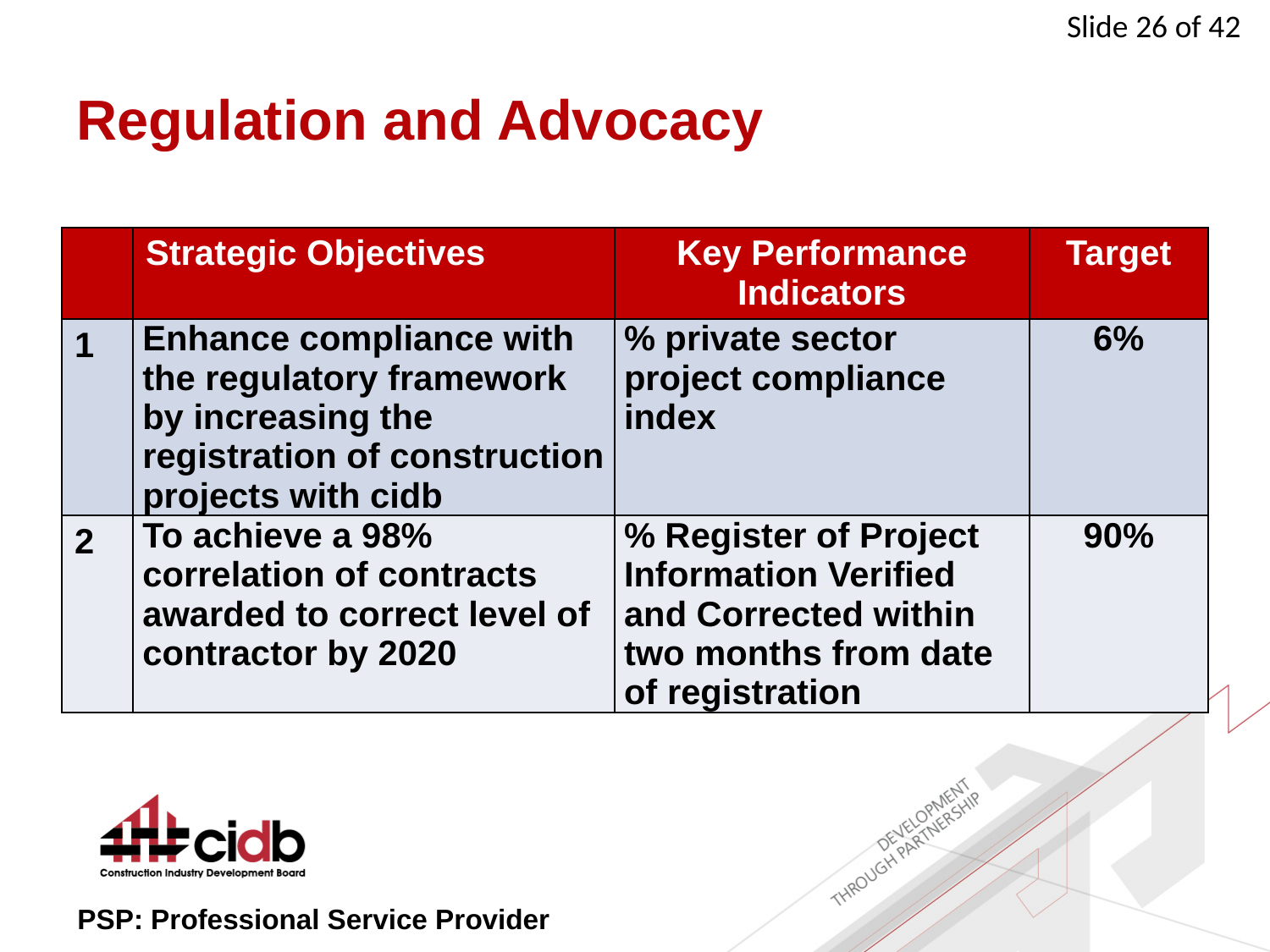

# Regulation and Advocacy
|  | Strategic Objectives | Key Performance Indicators | Target |
| --- | --- | --- | --- |
| 1 | Enhance compliance with the regulatory framework by increasing the registration of construction projects with cidb | % private sector project compliance index | 6% |
| 2 | To achieve a 98% correlation of contracts awarded to correct level of contractor by 2020 | % Register of Project Information Verified and Corrected within two months from date of registration | 90% |
PSP: Professional Service Provider